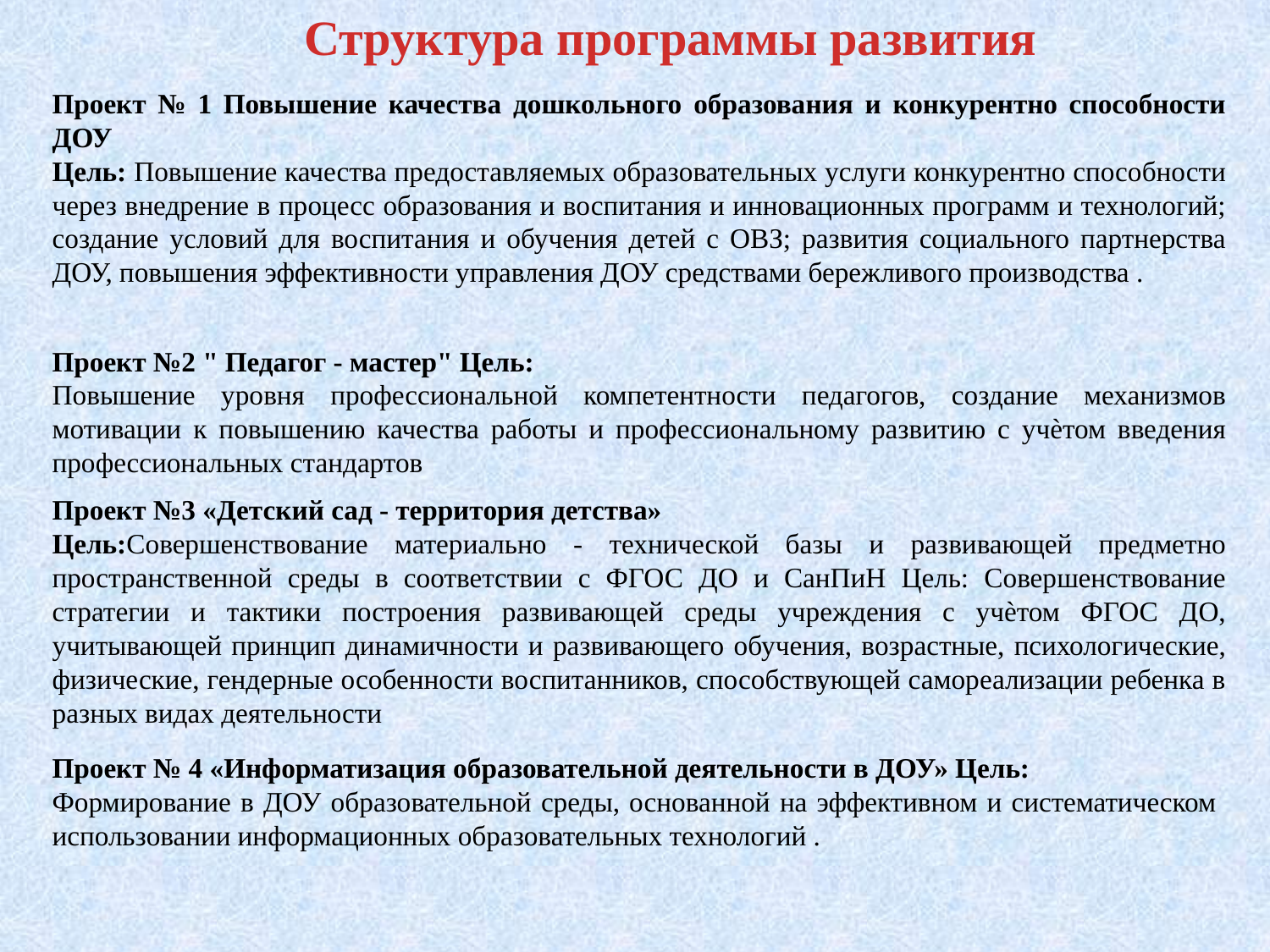

Структура программы развития
Проект № 1 Повышение качества дошкольного образования и конкурентно способности ДОУ
Цель: Повышение качества предоставляемых образовательных услуги конкурентно способности через внедрение в процесс образования и воспитания и инновационных программ и технологий; создание условий для воспитания и обучения детей с ОВЗ; развития социального партнерства ДОУ, повышения эффективности управления ДОУ средствами бережливого производства .
Проект №2 " Педагог - мастер" Цель:
Повышение уровня профессиональной компетентности педагогов, создание механизмов мотивации к повышению качества работы и профессиональному развитию с учѐтом введения профессиональных стандартов
Проект №3 «Детский сад - территория детства»
Цель:Совершенствование материально - технической базы и развивающей предметно пространственной среды в соответствии с ФГОС ДО и СанПиН Цель: Совершенствование стратегии и тактики построения развивающей среды учреждения с учѐтом ФГОС ДО, учитывающей принцип динамичности и развивающего обучения, возрастные, психологические, физические, гендерные особенности воспитанников, способствующей самореализации ребенка в разных видах деятельности
Проект № 4 «Информатизация образовательной деятельности в ДОУ» Цель:
Формирование в ДОУ образовательной среды, основанной на эффективном и систематическом использовании информационных образовательных технологий .